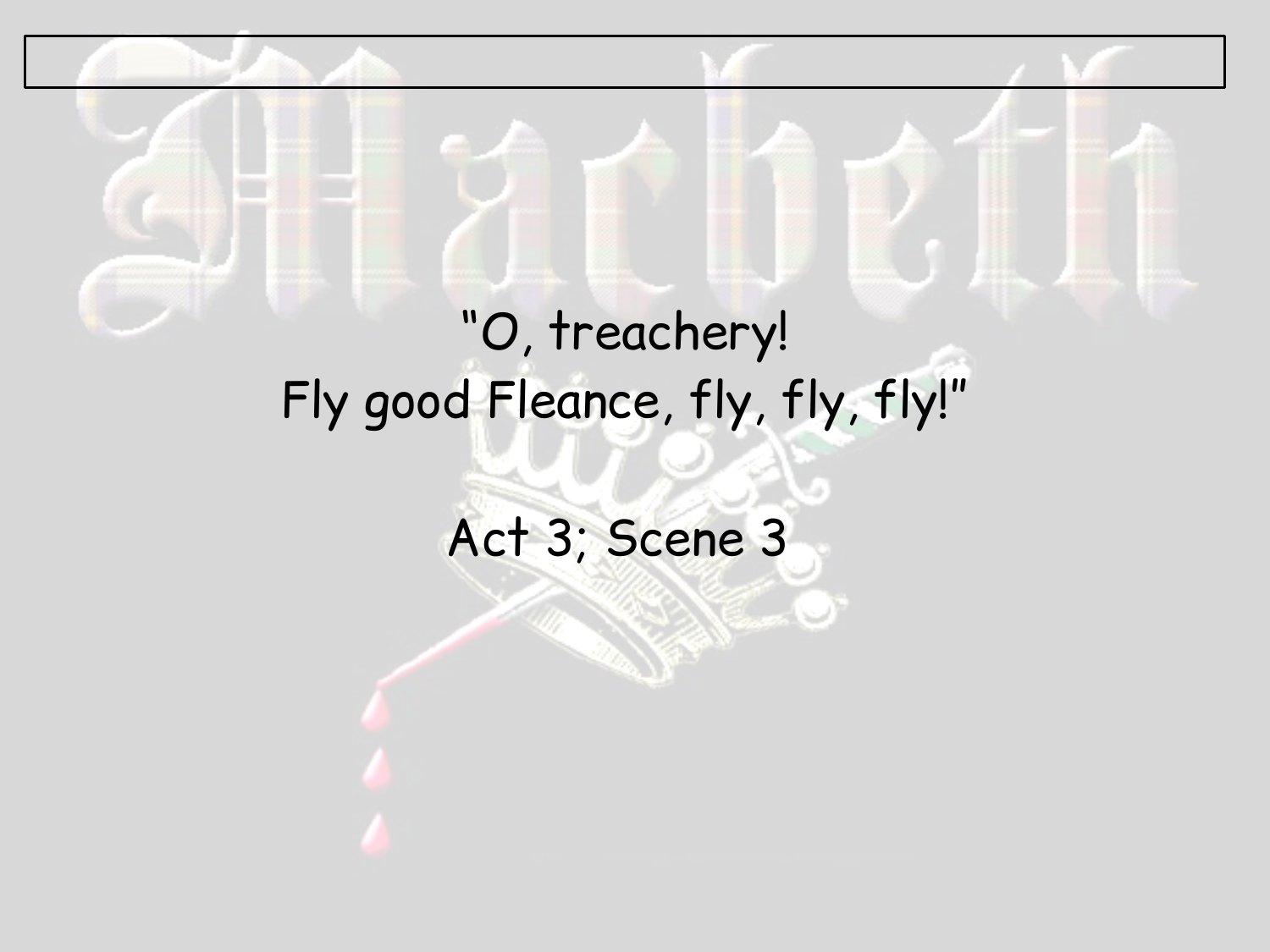

“O, treachery!
Fly good Fleance, fly, fly, fly!”

Act 3; Scene 3